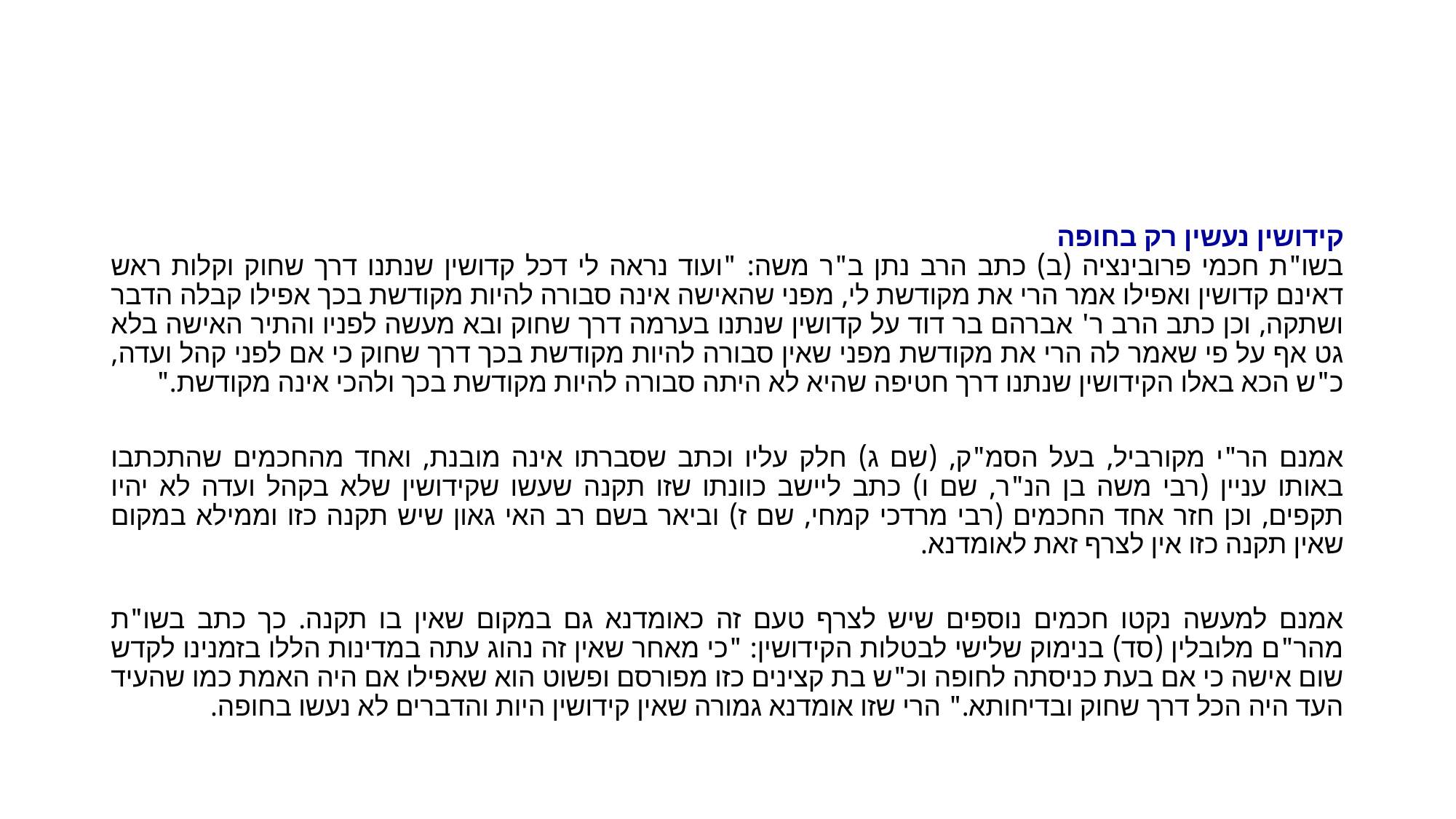

#
קידושין נעשין רק בחופה
בשו"ת חכמי פרובינציה (ב) כתב הרב נתן ב"ר משה: "ועוד נראה לי דכל קדושין שנתנו דרך שחוק וקלות ראש דאינם קדושין ואפילו אמר הרי את מקודשת לי, מפני שהאישה אינה סבורה להיות מקודשת בכך אפילו קבלה הדבר ושתקה, וכן כתב הרב ר' אברהם בר דוד על קדושין שנתנו בערמה דרך שחוק ובא מעשה לפניו והתיר האישה בלא גט אף על פי שאמר לה הרי את מקודשת מפני שאין סבורה להיות מקודשת בכך דרך שחוק כי אם לפני קהל ועדה, כ"ש הכא באלו הקידושין שנתנו דרך חטיפה שהיא לא היתה סבורה להיות מקודשת בכך ולהכי אינה מקודשת."

אמנם הר"י מקורביל, בעל הסמ"ק, (שם ג) חלק עליו וכתב שסברתו אינה מובנת, ואחד מהחכמים שהתכתבו באותו עניין (רבי משה בן הנ"ר, שם ו) כתב ליישב כוונתו שזו תקנה שעשו שקידושין שלא בקהל ועדה לא יהיו תקפים, וכן חזר אחד החכמים (רבי מרדכי קמחי, שם ז) וביאר בשם רב האי גאון שיש תקנה כזו וממילא במקום שאין תקנה כזו אין לצרף זאת לאומדנא.

אמנם למעשה נקטו חכמים נוספים שיש לצרף טעם זה כאומדנא גם במקום שאין בו תקנה. כך כתב בשו"ת מהר"ם מלובלין (סד) בנימוק שלישי לבטלות הקידושין: "כי מאחר שאין זה נהוג עתה במדינות הללו בזמנינו לקדש שום אישה כי אם בעת כניסתה לחופה וכ"ש בת קצינים כזו מפורסם ופשוט הוא שאפילו אם היה האמת כמו שהעיד העד היה הכל דרך שחוק ובדיחותא." הרי שזו אומדנא גמורה שאין קידושין היות והדברים לא נעשו בחופה.